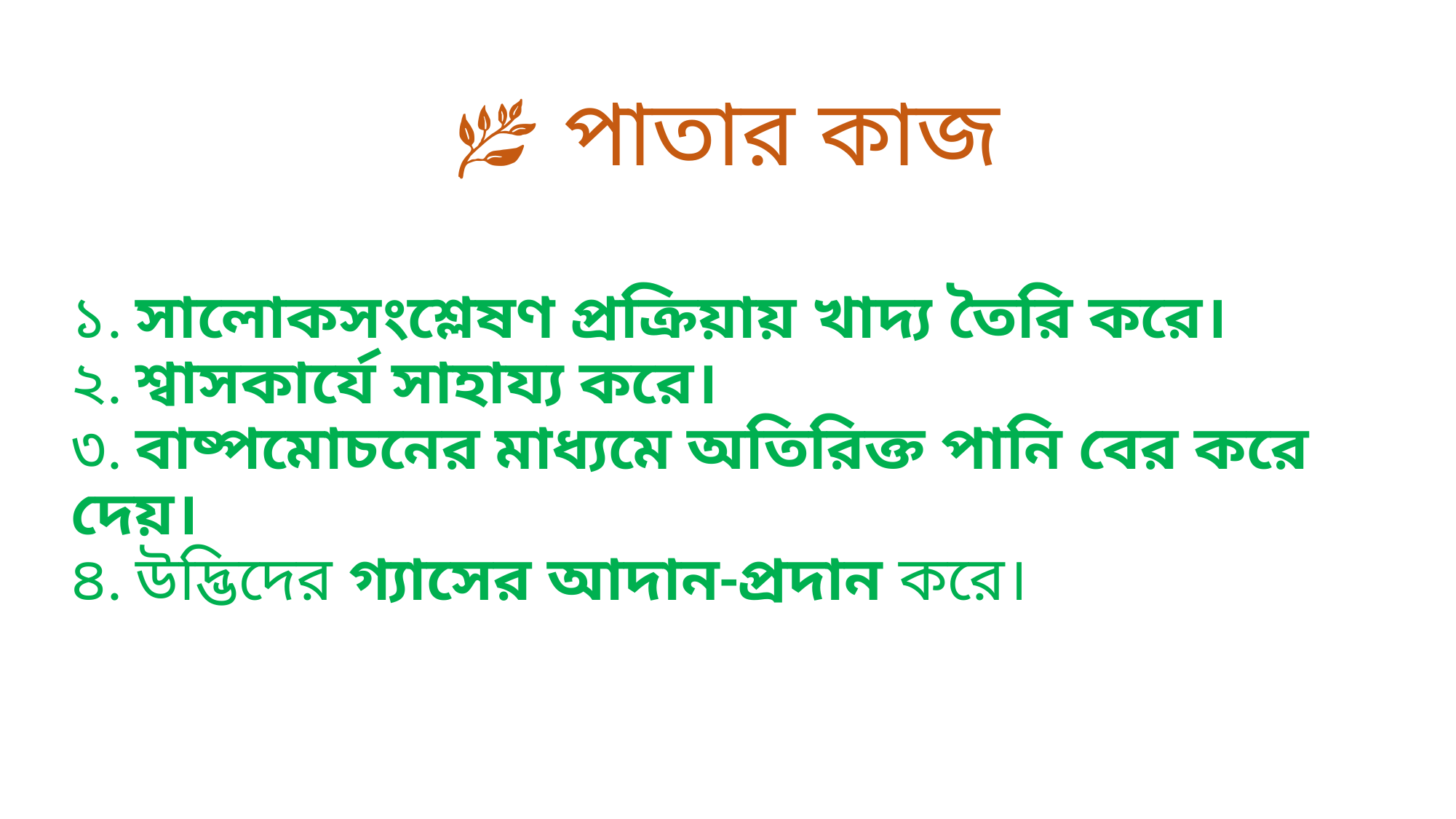

# 🌿 পাতার কাজ
১. সালোকসংশ্লেষণ প্রক্রিয়ায় খাদ্য তৈরি করে।
২. শ্বাসকার্যে সাহায্য করে।
৩. বাষ্পমোচনের মাধ্যমে অতিরিক্ত পানি বের করে দেয়।
৪. উদ্ভিদের গ্যাসের আদান-প্রদান করে।